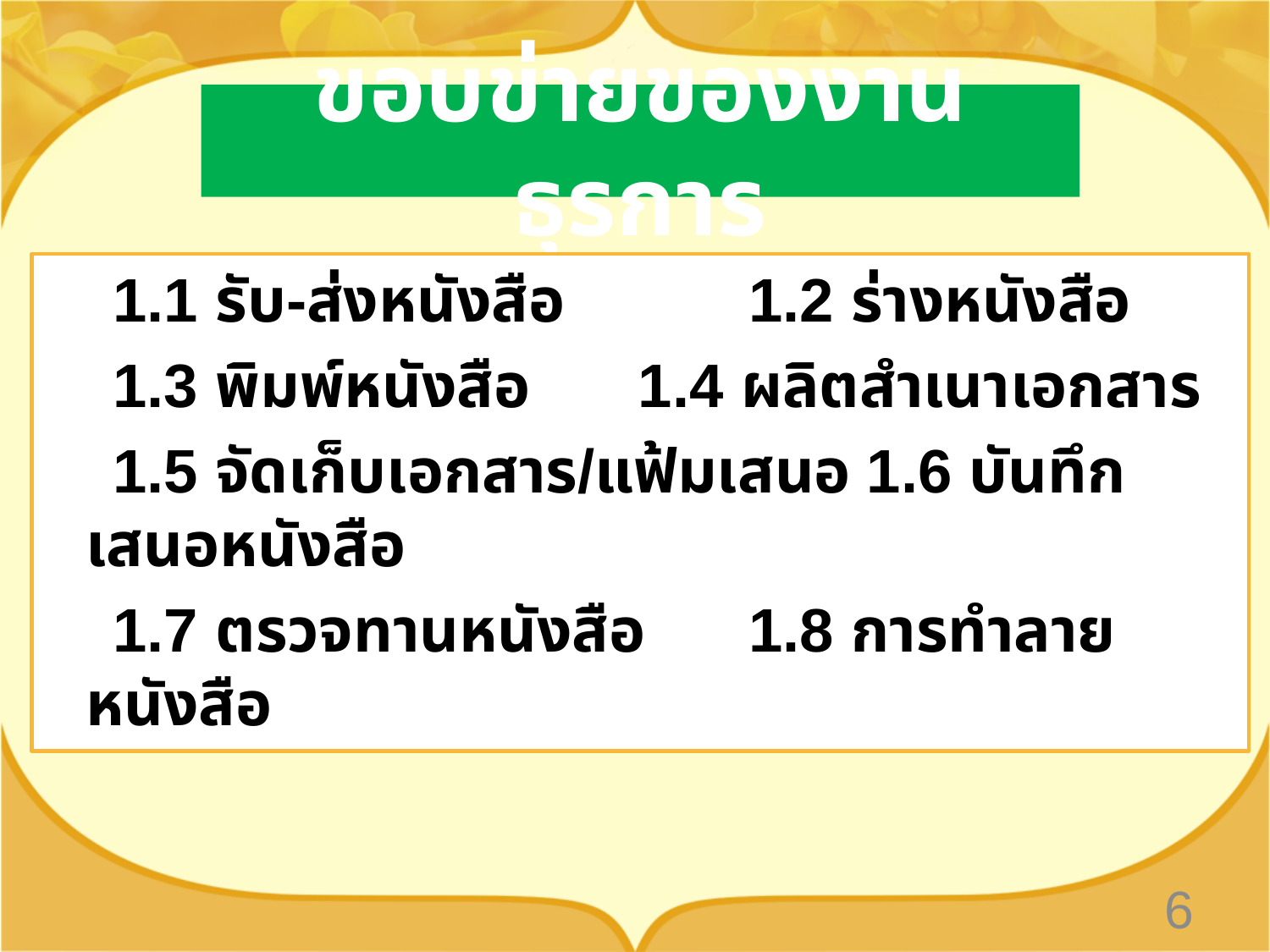

# ขอบข่ายของงานธุรการ
    1.1 รับ-ส่งหนังสือ     		1.2 ร่างหนังสือ
    1.3 พิมพ์หนังสือ      		1.4 ผลิตสำเนาเอกสาร
    1.5 จัดเก็บเอกสาร/แฟ้มเสนอ 1.6 บันทึกเสนอหนังสือ
    1.7 ตรวจทานหนังสือ		1.8 การทำลายหนังสือ
6